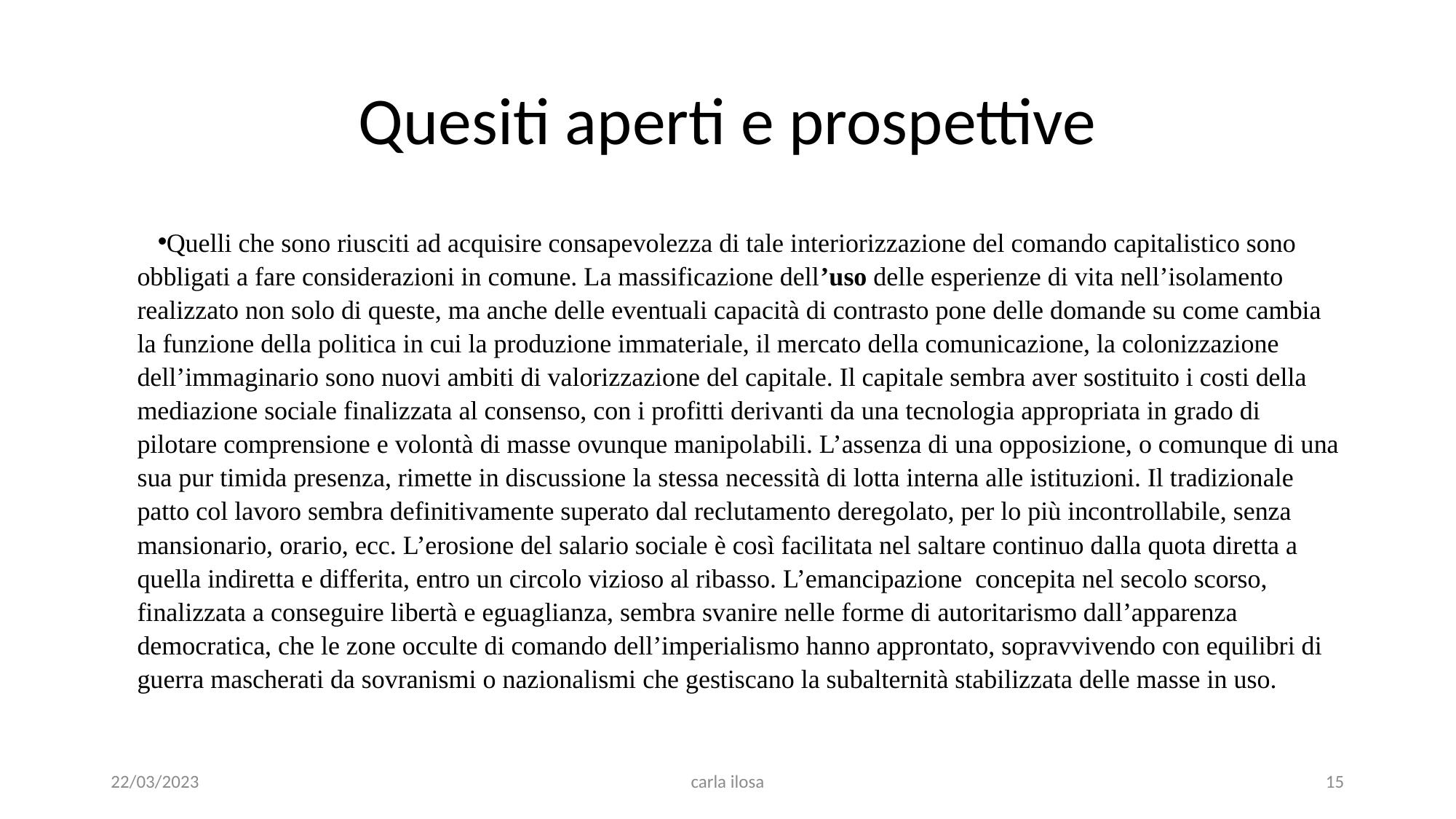

# Quesiti aperti e prospettive
Quelli che sono riusciti ad acquisire consapevolezza di tale interiorizzazione del comando capitalistico sono obbligati a fare considerazioni in comune. La massificazione dell’uso delle esperienze di vita nell’isolamento realizzato non solo di queste, ma anche delle eventuali capacità di contrasto pone delle domande su come cambia la funzione della politica in cui la produzione immateriale, il mercato della comunicazione, la colonizzazione dell’immaginario sono nuovi ambiti di valorizzazione del capitale. Il capitale sembra aver sostituito i costi della mediazione sociale finalizzata al consenso, con i profitti derivanti da una tecnologia appropriata in grado di pilotare comprensione e volontà di masse ovunque manipolabili. L’assenza di una opposizione, o comunque di una sua pur timida presenza, rimette in discussione la stessa necessità di lotta interna alle istituzioni. Il tradizionale patto col lavoro sembra definitivamente superato dal reclutamento deregolato, per lo più incontrollabile, senza mansionario, orario, ecc. L’erosione del salario sociale è così facilitata nel saltare continuo dalla quota diretta a quella indiretta e differita, entro un circolo vizioso al ribasso. L’emancipazione  concepita nel secolo scorso, finalizzata a conseguire libertà e eguaglianza, sembra svanire nelle forme di autoritarismo dall’apparenza democratica, che le zone occulte di comando dell’imperialismo hanno approntato, sopravvivendo con equilibri di guerra mascherati da sovranismi o nazionalismi che gestiscano la subalternità stabilizzata delle masse in uso.

22/03/2023
carla ilosa
15